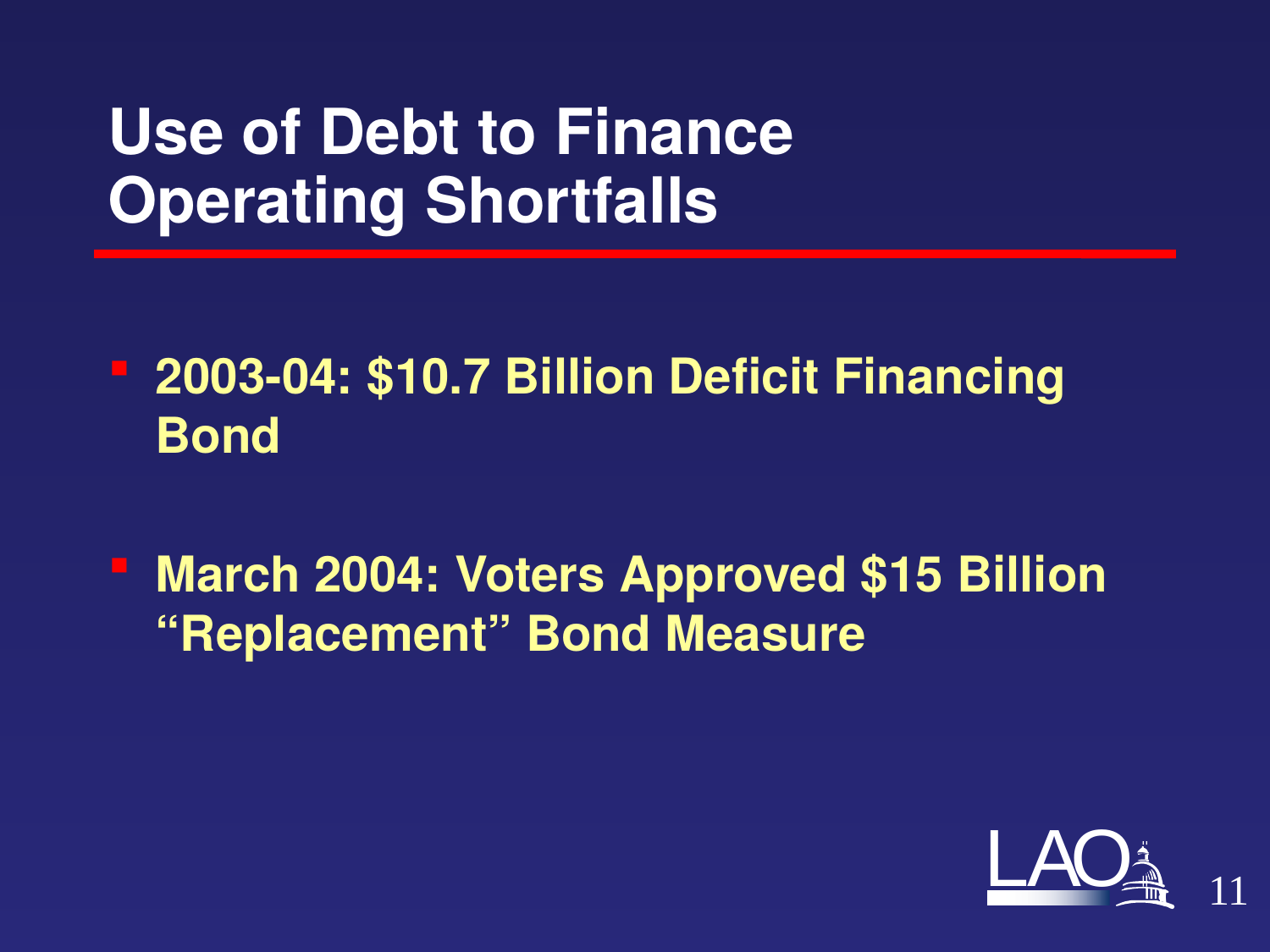

# Use of Debt to Finance Operating Shortfalls

2003-04: $10.7 Billion Deficit Financing Bond

March 2004: Voters Approved $15 Billion “Replacement” Bond Measure
11